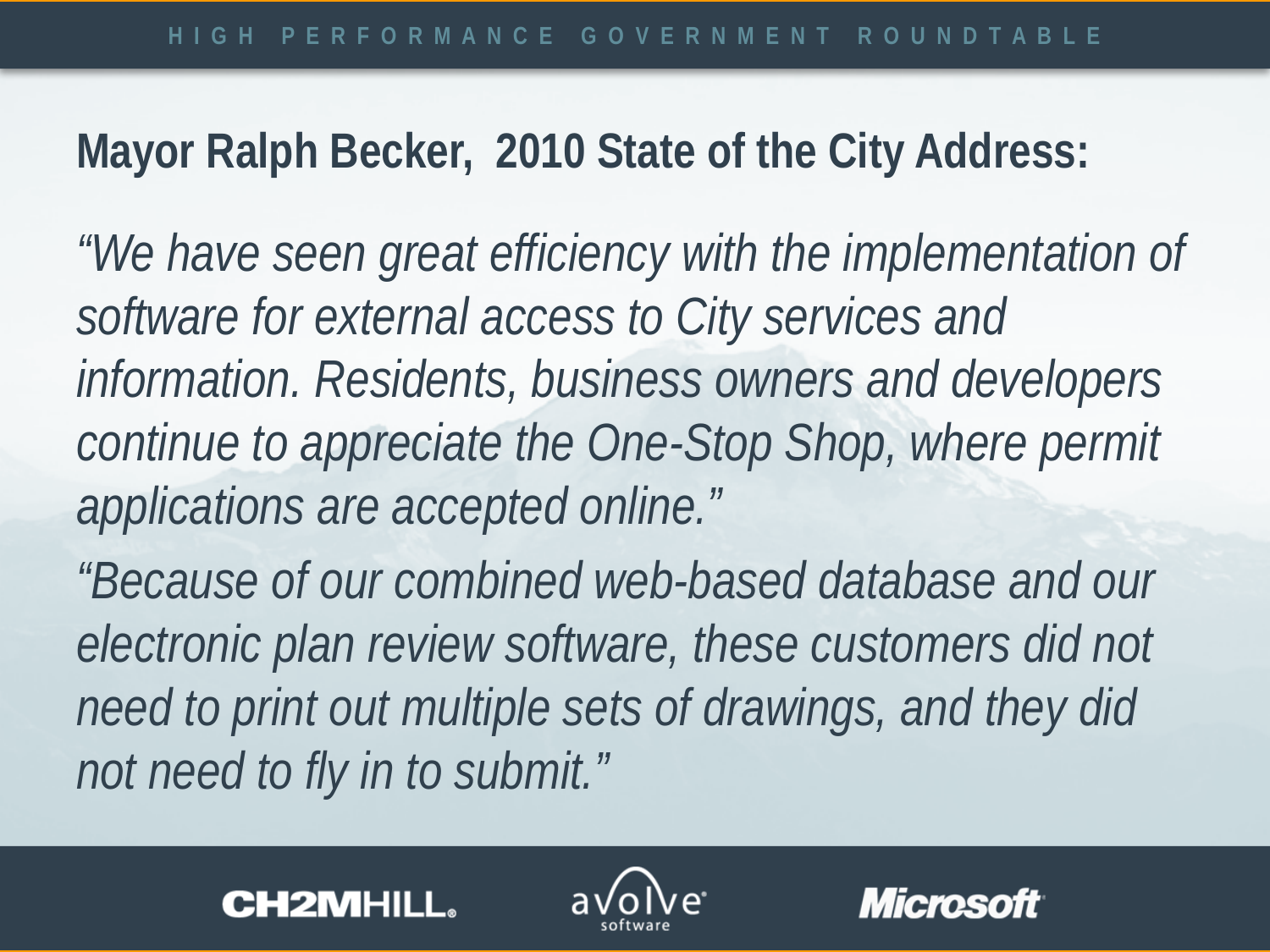

# Mayor Ralph Becker,  2010 State of the City Address:
“We have seen great efficiency with the implementation of software for external access to City services and information. Residents, business owners and developers continue to appreciate the One-Stop Shop, where permit applications are accepted online.”
“Because of our combined web-based database and our electronic plan review software, these customers did not need to print out multiple sets of drawings, and they did not need to fly in to submit.”